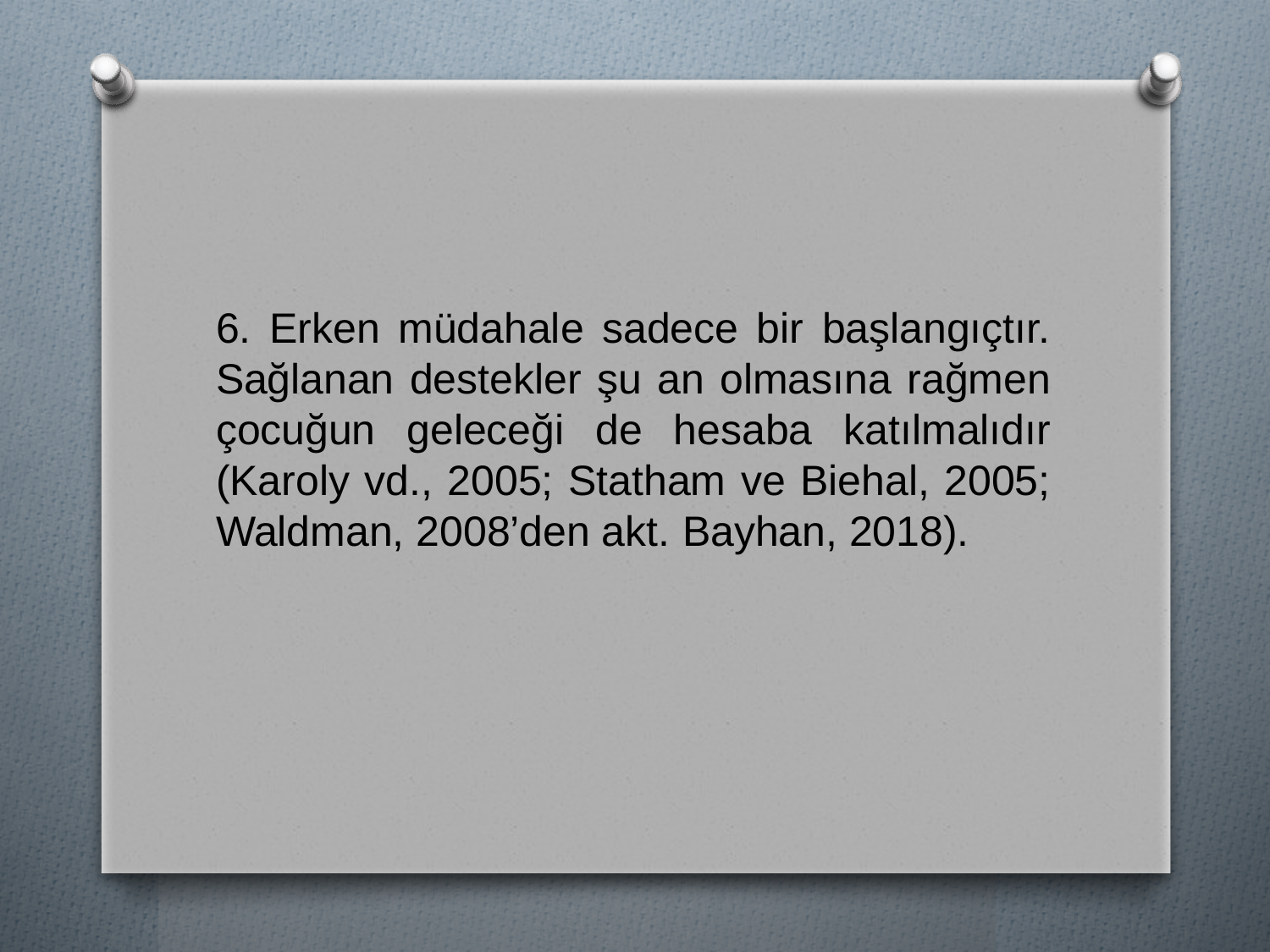

#
6. Erken müdahale sadece bir başlangıçtır. Sağlanan destekler şu an olmasına rağmen çocuğun geleceği de hesaba katılmalıdır (Karoly vd., 2005; Statham ve Biehal, 2005; Waldman, 2008’den akt. Bayhan, 2018).